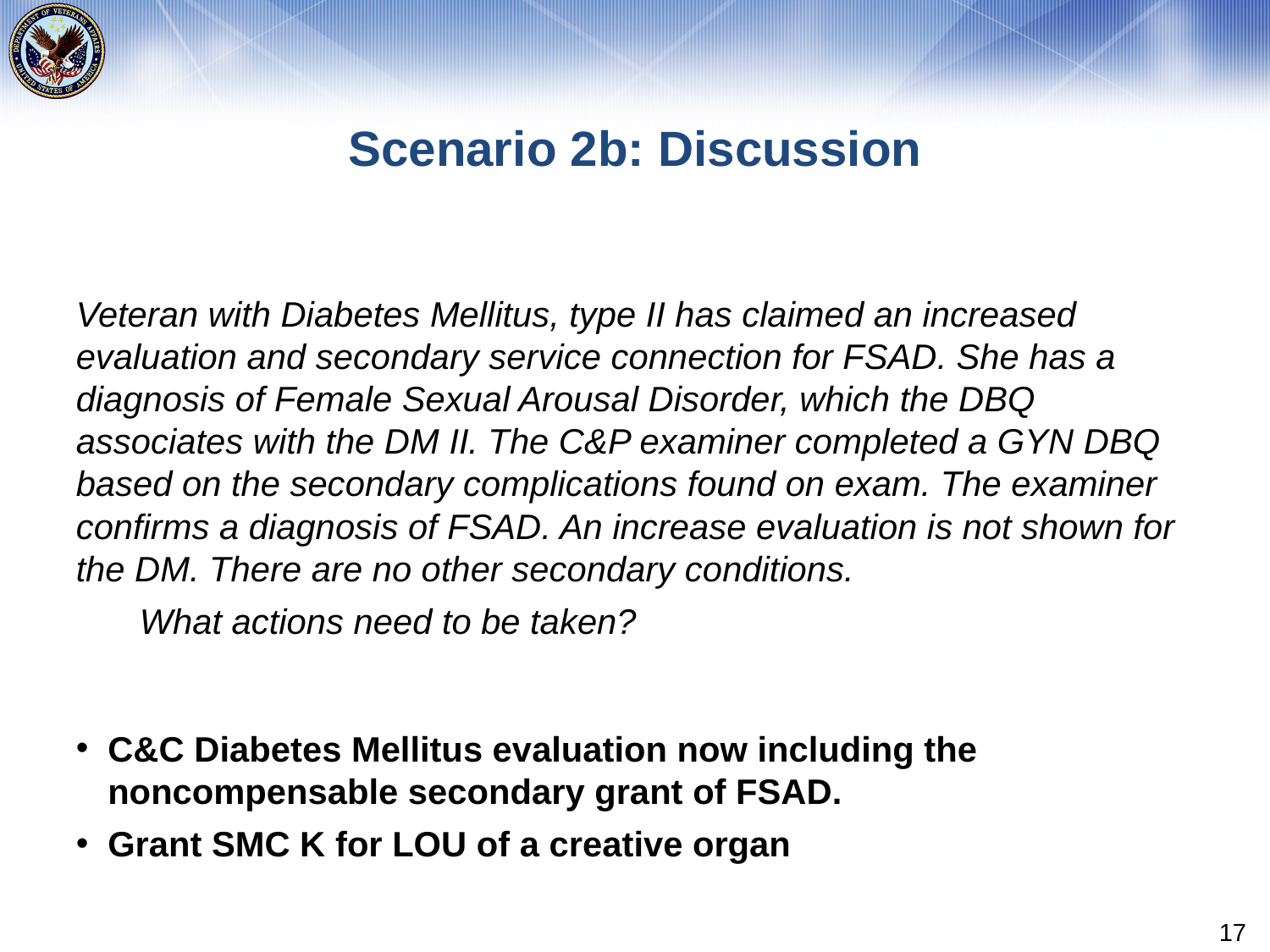

# Scenario 2b: Discussion
Veteran with Diabetes Mellitus, type II has claimed an increased evaluation and secondary service connection for FSAD. She has a diagnosis of Female Sexual Arousal Disorder, which the DBQ associates with the DM II. The C&P examiner completed a GYN DBQ based on the secondary complications found on exam. The examiner confirms a diagnosis of FSAD. An increase evaluation is not shown for the DM. There are no other secondary conditions.
	What actions need to be taken?

C&C Diabetes Mellitus evaluation now including the noncompensable secondary grant of FSAD.
Grant SMC K for LOU of a creative organ
17